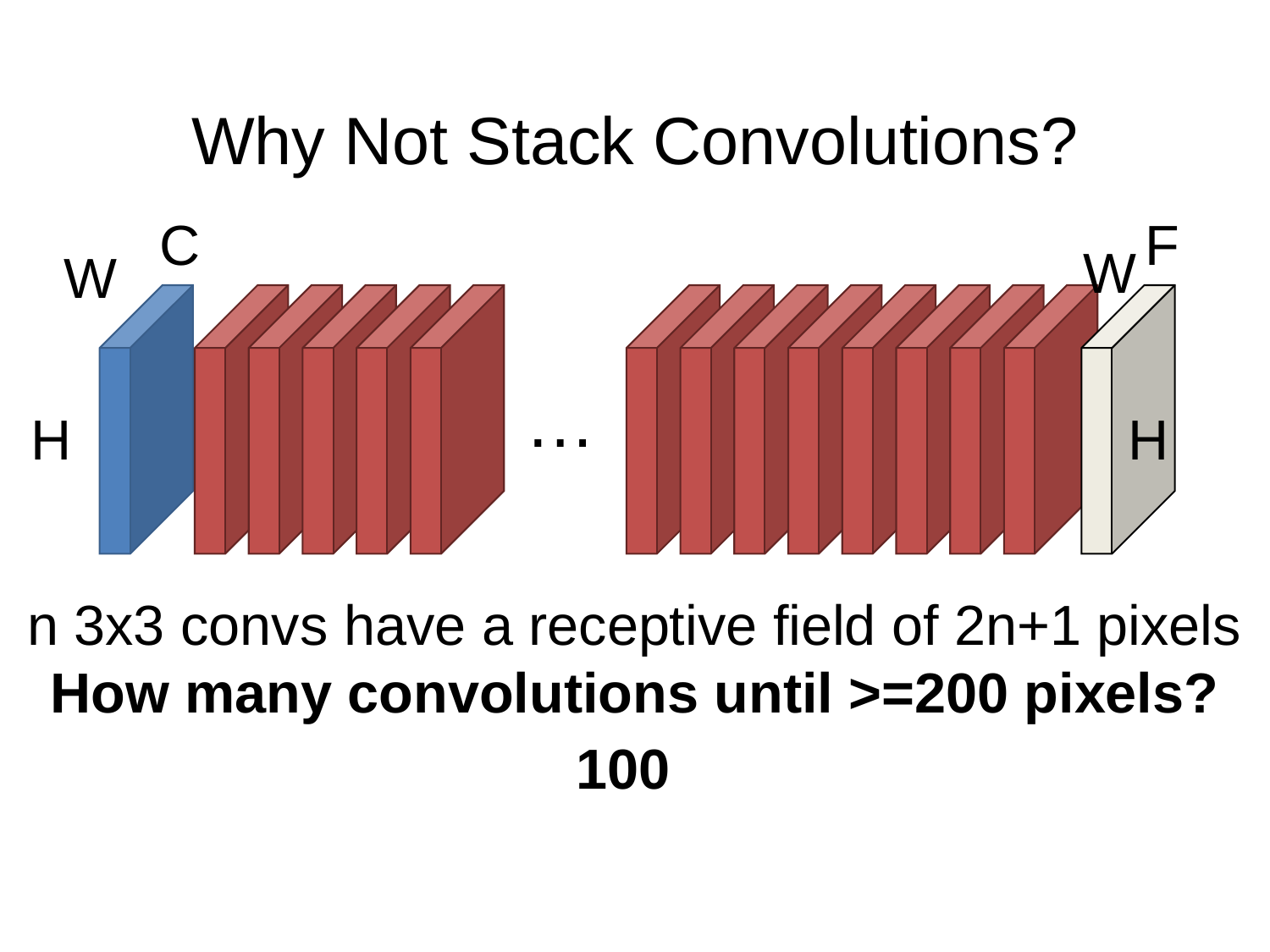

# Why Not Stack Convolutions?
C
W

H
F
W

H

…
n 3x3 convs have a receptive field of 2n+1 pixels
How many convolutions until >=200 pixels?
100